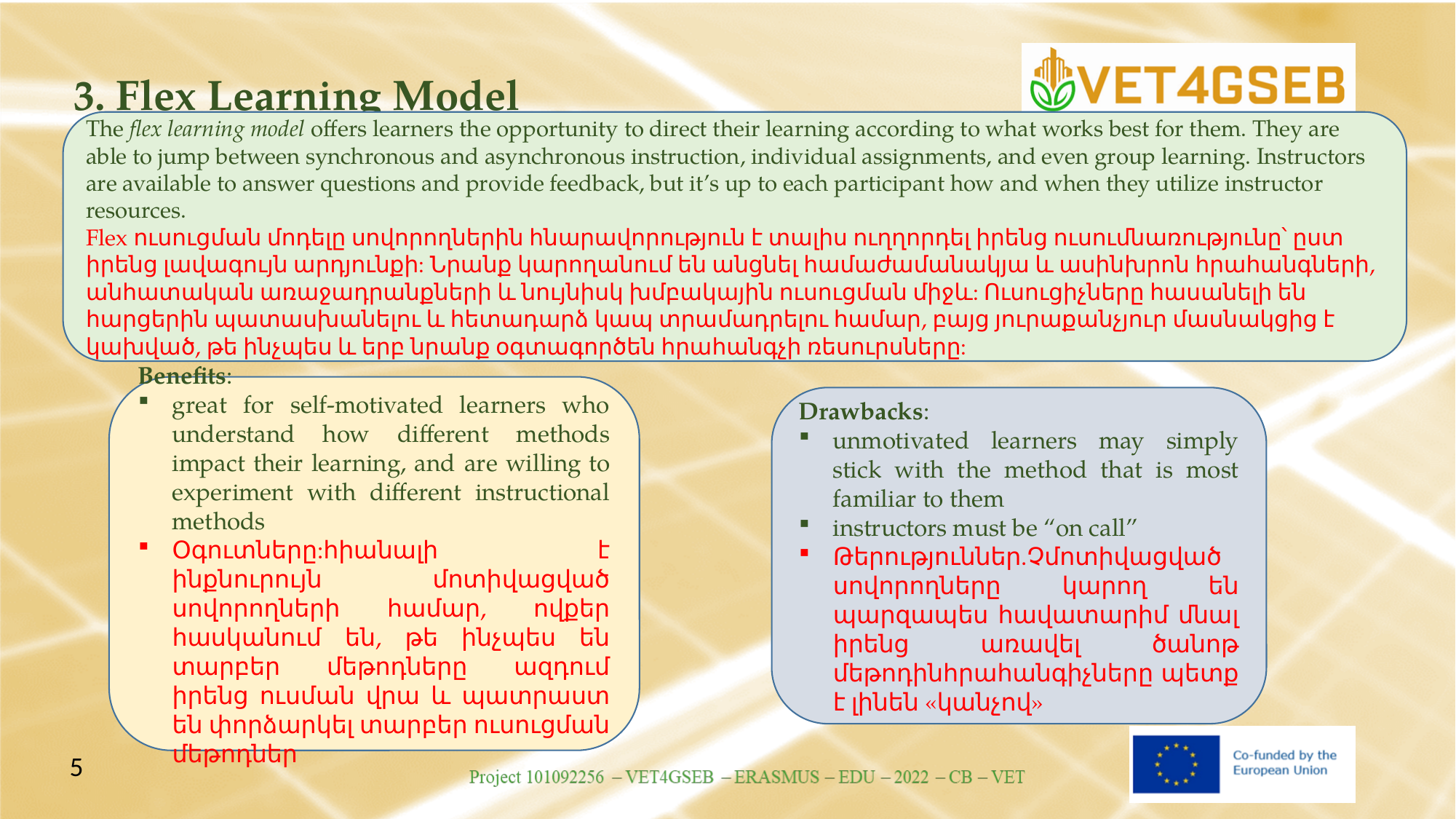

3. Flex Learning Model
The flex learning model offers learners the opportunity to direct their learning according to what works best for them. They are able to jump between synchronous and asynchronous instruction, individual assignments, and even group learning. Instructors are available to answer questions and provide feedback, but it’s up to each participant how and when they utilize instructor resources.
Flex ուսուցման մոդելը սովորողներին հնարավորություն է տալիս ուղղորդել իրենց ուսումնառությունը՝ ըստ իրենց լավագույն արդյունքի: Նրանք կարողանում են անցնել համաժամանակյա և ասինխրոն հրահանգների, անհատական առաջադրանքների և նույնիսկ խմբակային ուսուցման միջև: Ուսուցիչները հասանելի են հարցերին պատասխանելու և հետադարձ կապ տրամադրելու համար, բայց յուրաքանչյուր մասնակցից է կախված, թե ինչպես և երբ նրանք օգտագործեն հրահանգչի ռեսուրսները:
Benefits:
great for self-motivated learners who understand how different methods impact their learning, and are willing to experiment with different instructional methods
Օգուտները:հիանալի է ինքնուրույն մոտիվացված սովորողների համար, ովքեր հասկանում են, թե ինչպես են տարբեր մեթոդները ազդում իրենց ուսման վրա և պատրաստ են փորձարկել տարբեր ուսուցման մեթոդներ
Drawbacks:
unmotivated learners may simply stick with the method that is most familiar to them
instructors must be “on call”
Թերություններ.Չմոտիվացված սովորողները կարող են պարզապես հավատարիմ մնալ իրենց առավել ծանոթ մեթոդինհրահանգիչները պետք է լինեն «կանչով»